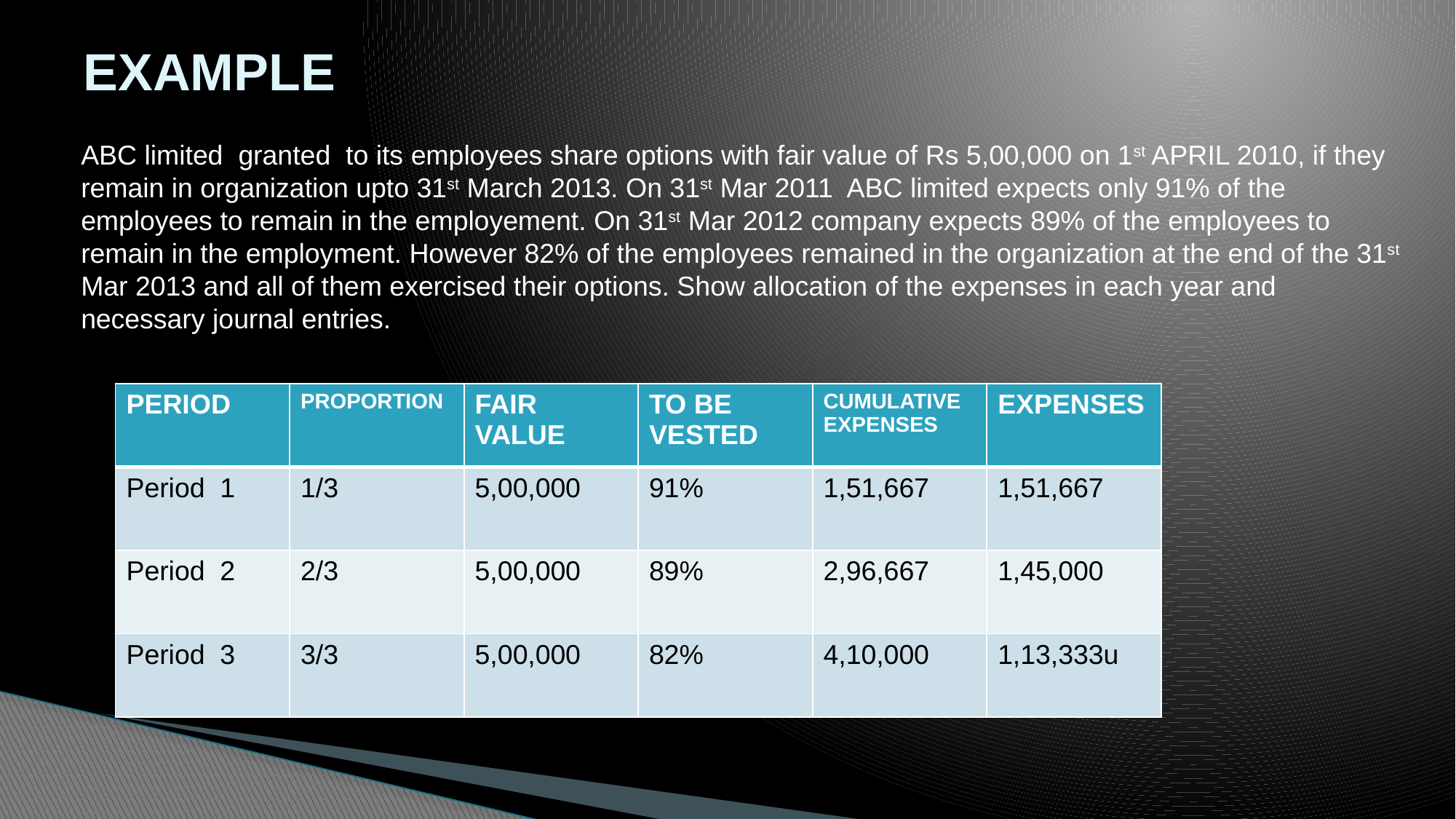

# EXAMPLE
ABC limited  granted  to its employees share options with fair value of Rs 5,00,000 on 1st APRIL 2010, if they remain in organization upto 31st March 2013. On 31st Mar 2011  ABC limited expects only 91% of the employees to remain in the employement. On 31st Mar 2012 company expects 89% of the employees to remain in the employment. However 82% of the employees remained in the organization at the end of the 31st Mar 2013 and all of them exercised their options. Show allocation of the expenses in each year and necessary journal entries.

| PERIOD | PROPORTION | FAIR VALUE | TO BE VESTED | CUMULATIVE EXPENSES | EXPENSES |
| --- | --- | --- | --- | --- | --- |
| Period 1 | 1/3 | 5,00,000 | 91% | 1,51,667 | 1,51,667 |
| Period 2 | 2/3 | 5,00,000 | 89% | 2,96,667 | 1,45,000 |
| Period 3 | 3/3 | 5,00,000 | 82% | 4,10,000 | 1,13,333u |